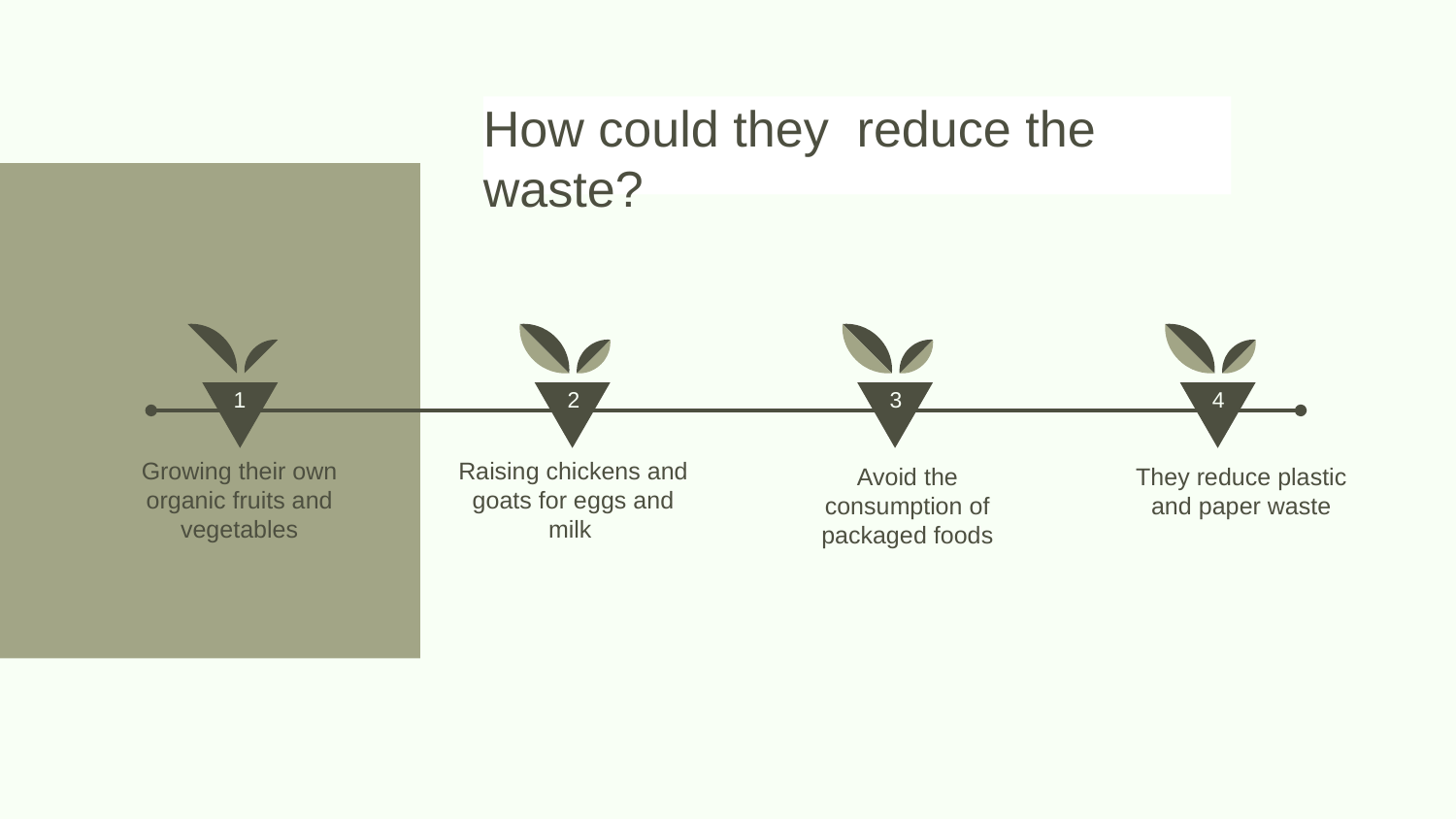

# How could they  reduce the waste?

1
2
3
4
Growing their own organic fruits and vegetables
Raising chickens and goats for eggs and milk
Avoid the consumption of packaged foods
They reduce plastic and paper waste